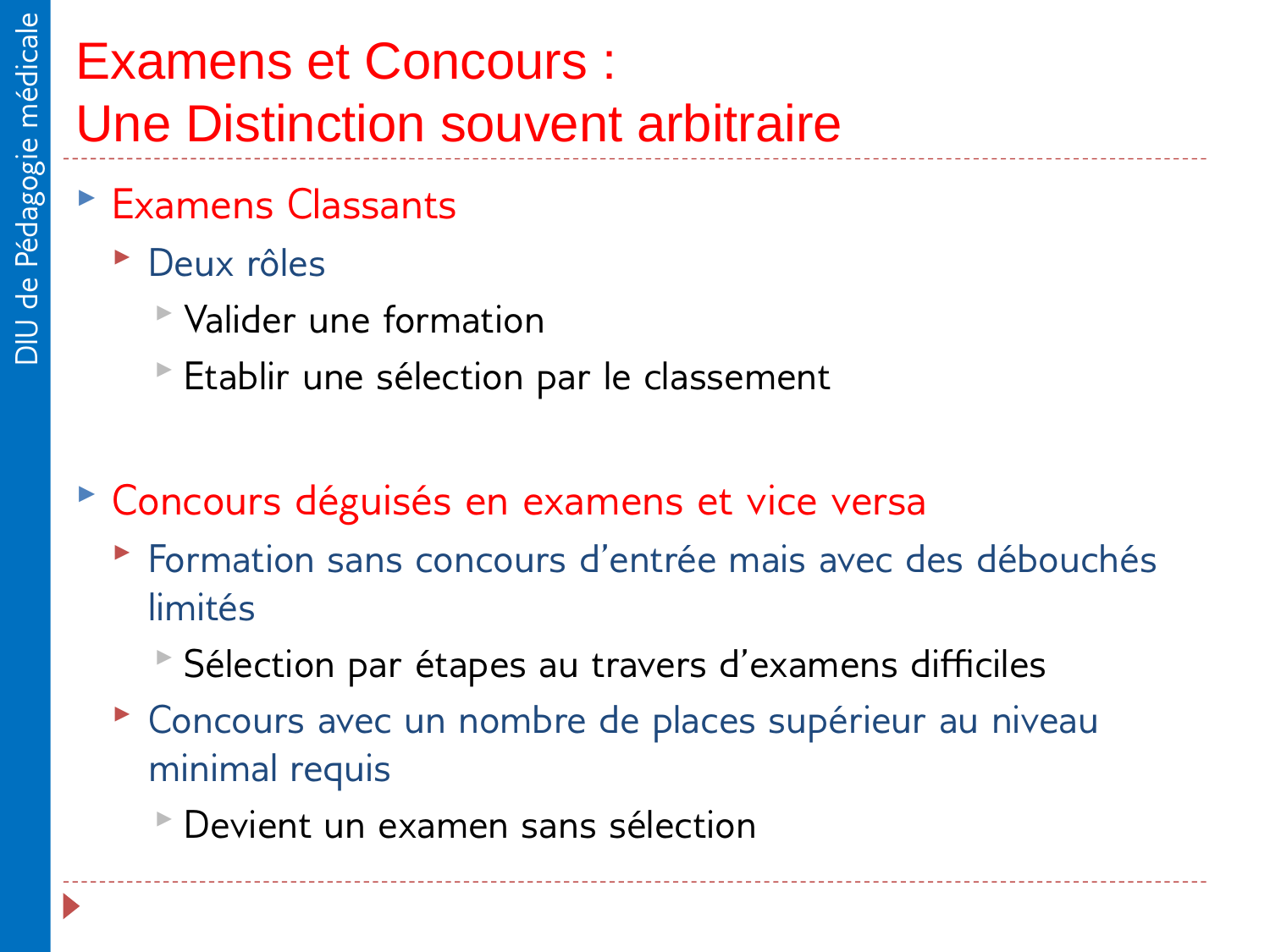

# Examens et Concours : Une Distinction souvent arbitraire
Examens Classants
Deux rôles
Valider une formation
Etablir une sélection par le classement

Concours déguisés en examens et vice versa
Formation sans concours d’entrée mais avec des débouchés limités
Sélection par étapes au travers d’examens difficiles
Concours avec un nombre de places supérieur au niveau minimal requis
Devient un examen sans sélection